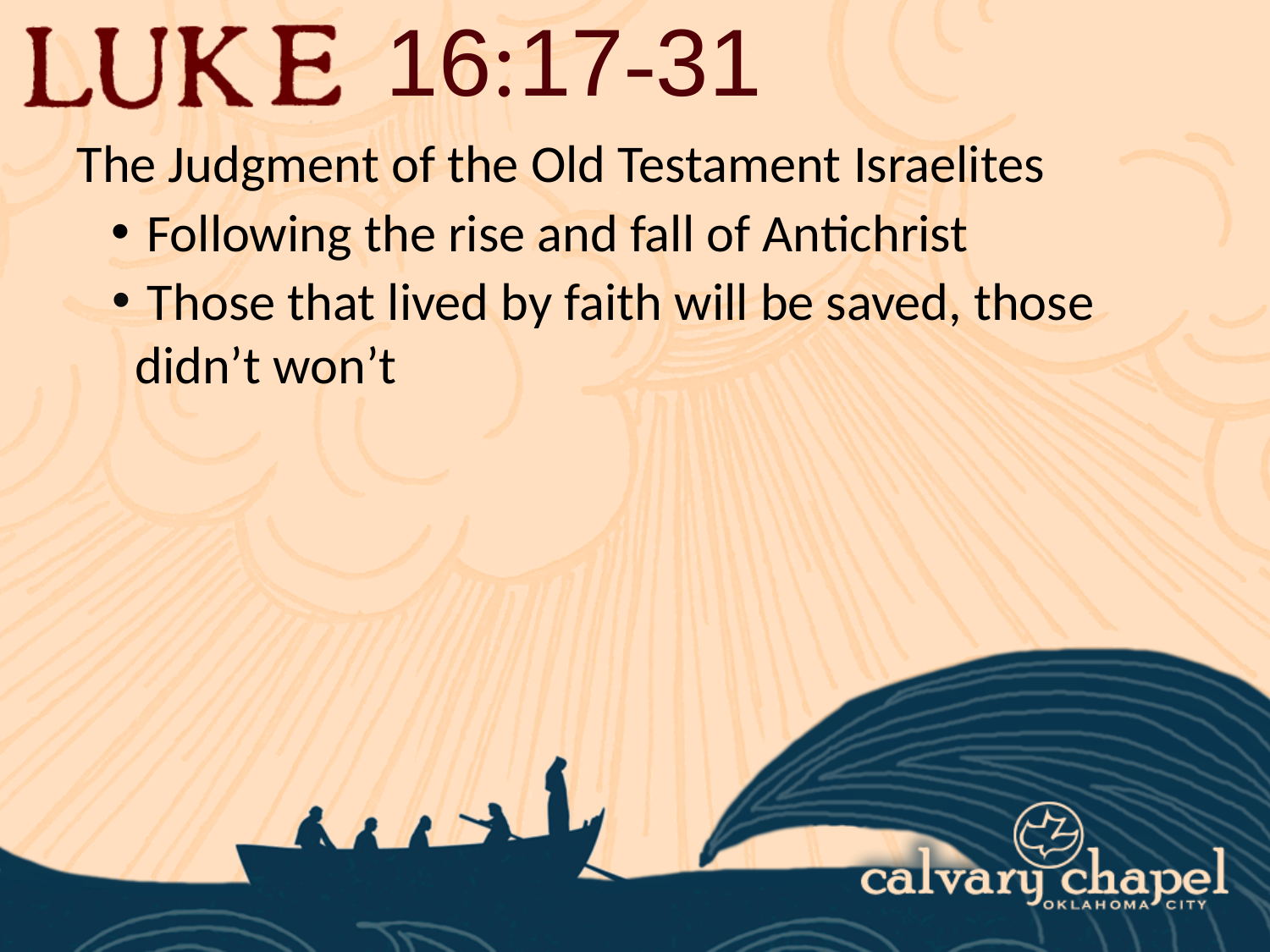

16:17-31
The Judgment of the Old Testament Israelites
 Following the rise and fall of Antichrist
 Those that lived by faith will be saved, those didn’t won’t